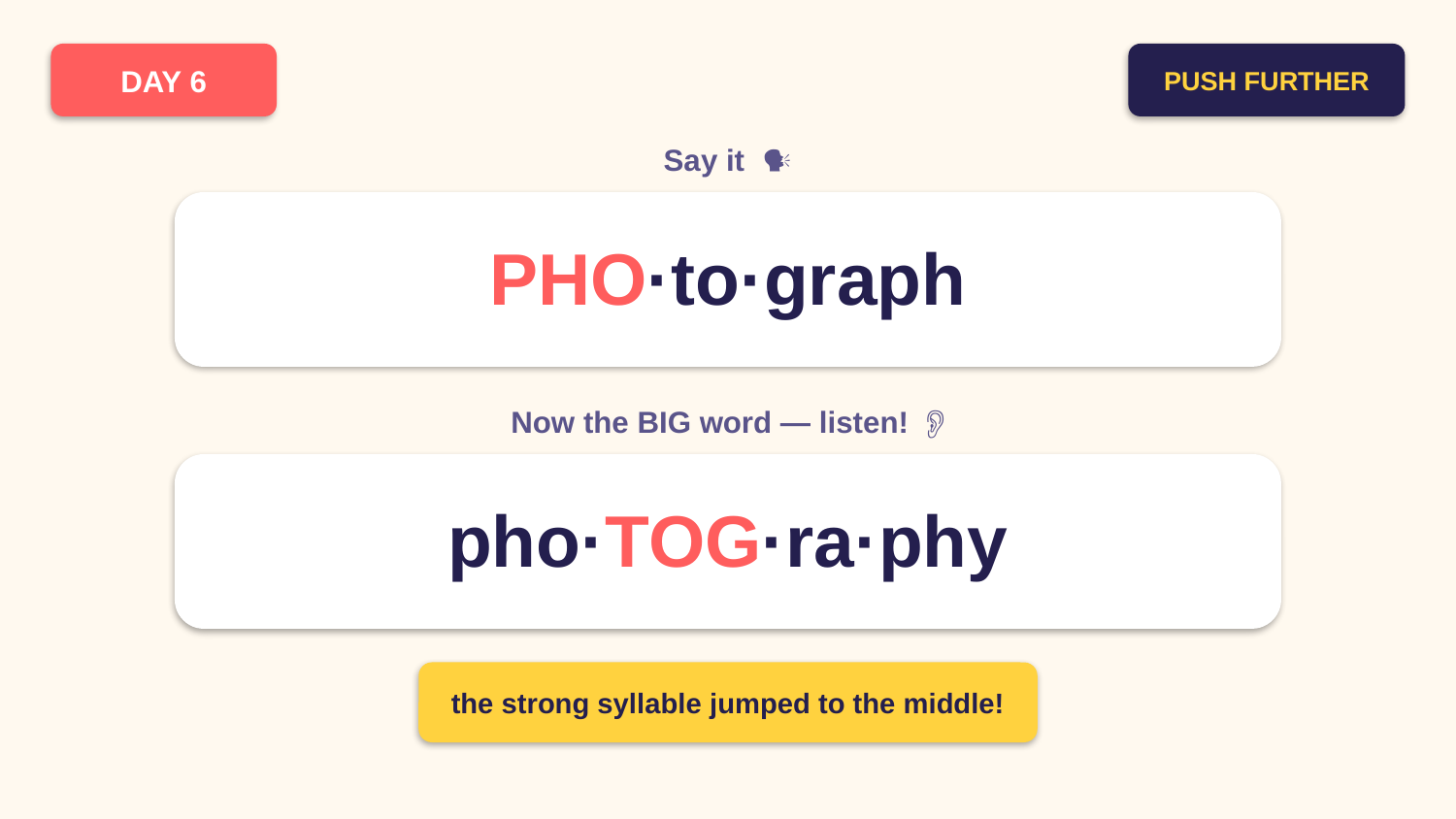

DAY 6
PUSH FURTHER
Say it  🗣️

PHO·to·graph
Now the BIG word — listen!  👂

pho·TOG·ra·phy
the strong syllable jumped to the middle!